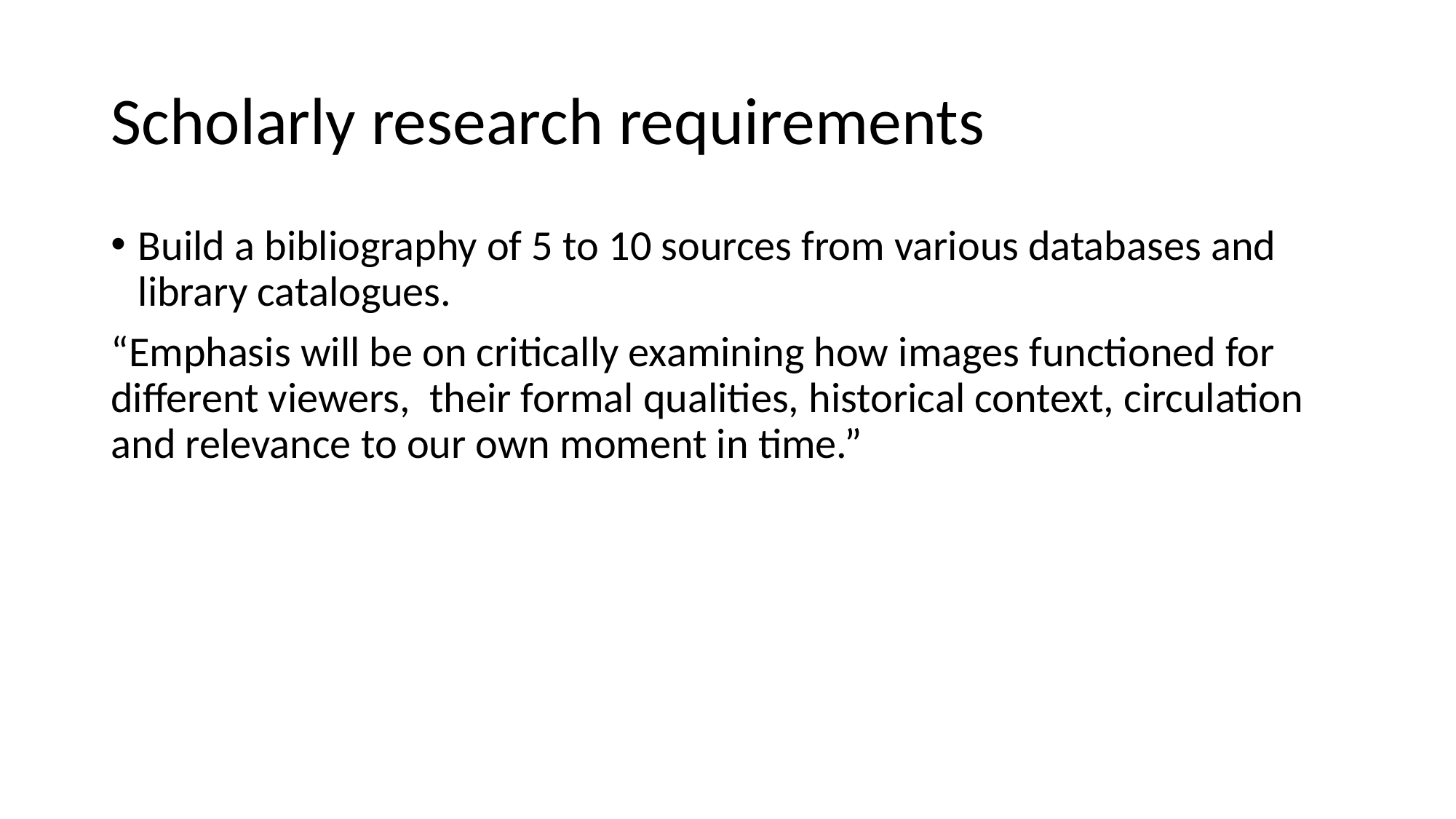

# Scholarly research requirements
Build a bibliography of 5 to 10 sources from various databases and library catalogues.
“Emphasis will be on critically examining how images functioned for different viewers,  their formal qualities, historical context, circulation and relevance to our own moment in time.”